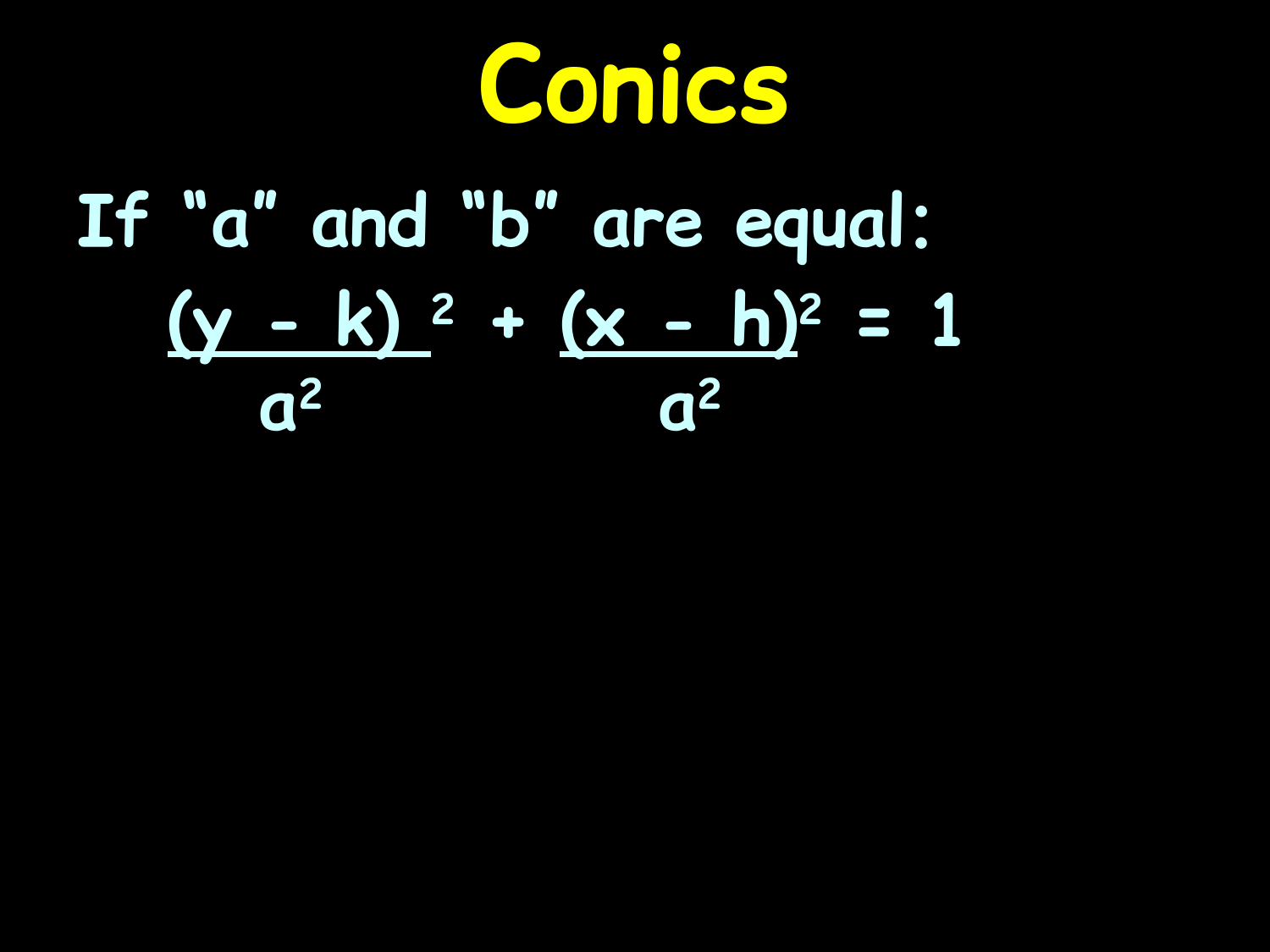

# Conics
If “a” and “b” are equal:
   (y - k) 2 + (x - h)2 = 1    
      a2           a2